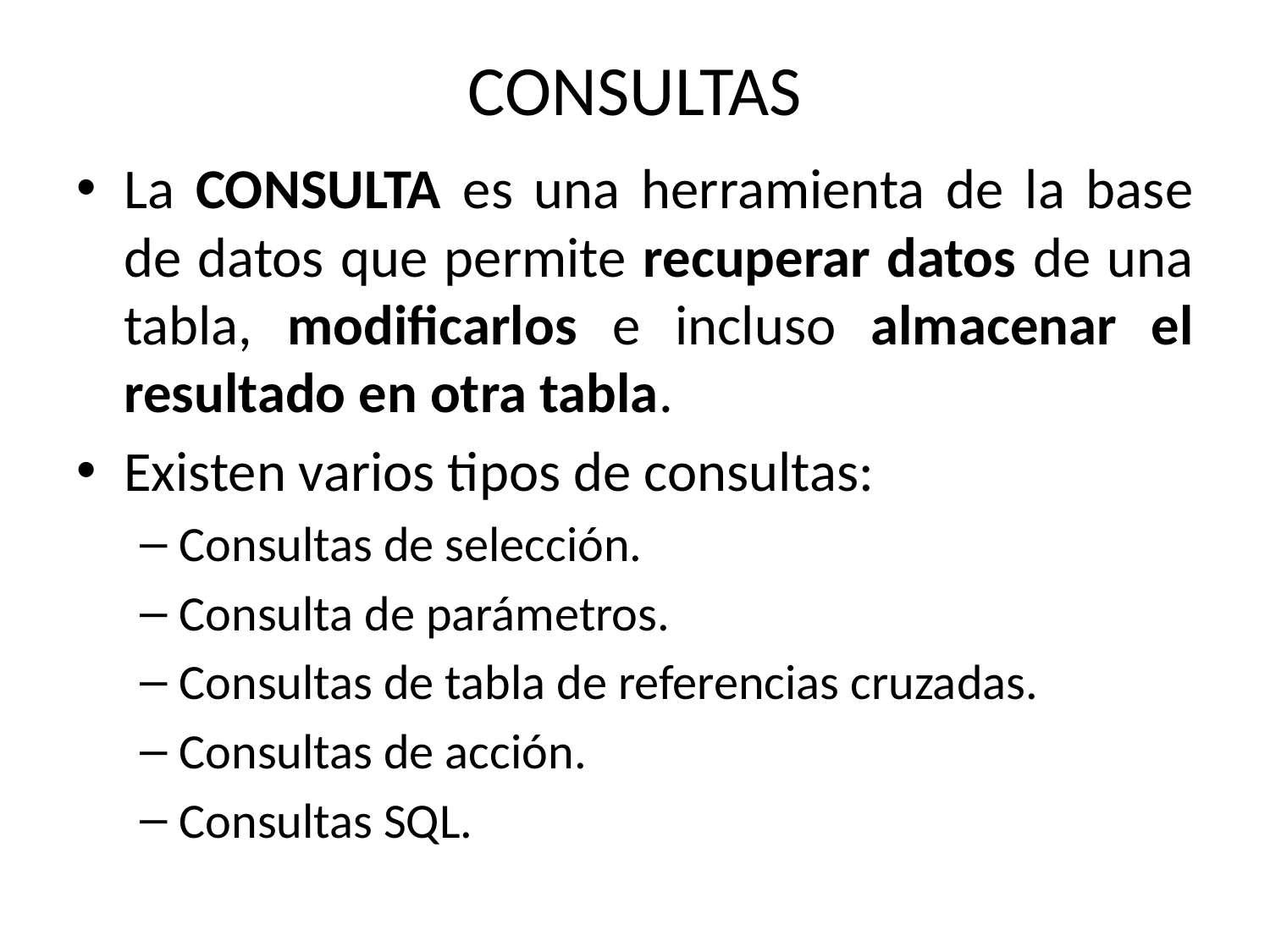

# CONSULTAS
La CONSULTA es una herramienta de la base de datos que permite recuperar datos de una tabla, modificarlos e incluso almacenar el resultado en otra tabla.
Existen varios tipos de consultas:
Consultas de selección.
Consulta de parámetros.
Consultas de tabla de referencias cruzadas.
Consultas de acción.
Consultas SQL.